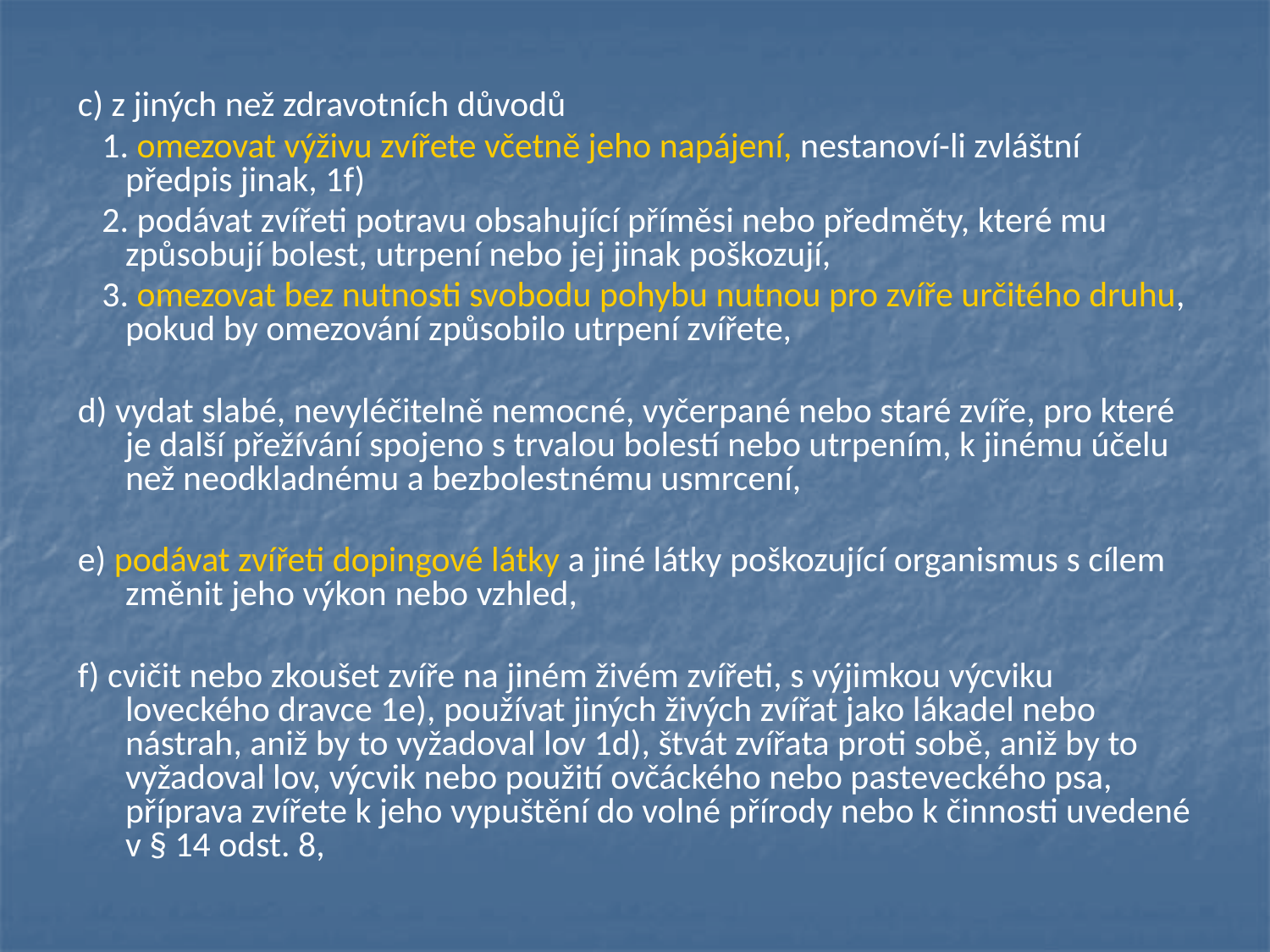

c) z jiných než zdravotních důvodů
   1. omezovat výživu zvířete včetně jeho napájení, nestanoví-li zvláštní předpis jinak, 1f)
   2. podávat zvířeti potravu obsahující příměsi nebo předměty, které mu způsobují bolest, utrpení nebo jej jinak poškozují,
   3. omezovat bez nutnosti svobodu pohybu nutnou pro zvíře určitého druhu, pokud by omezování způsobilo utrpení zvířete,

d) vydat slabé, nevyléčitelně nemocné, vyčerpané nebo staré zvíře, pro které je další přežívání spojeno s trvalou bolestí nebo utrpením, k jinému účelu než neodkladnému a bezbolestnému usmrcení,

e) podávat zvířeti dopingové látky a jiné látky poškozující organismus s cílem změnit jeho výkon nebo vzhled,

f) cvičit nebo zkoušet zvíře na jiném živém zvířeti, s výjimkou výcviku loveckého dravce 1e), používat jiných živých zvířat jako lákadel nebo nástrah, aniž by to vyžadoval lov 1d), štvát zvířata proti sobě, aniž by to vyžadoval lov, výcvik nebo použití ovčáckého nebo pasteveckého psa, příprava zvířete k jeho vypuštění do volné přírody nebo k činnosti uvedené v § 14 odst. 8,